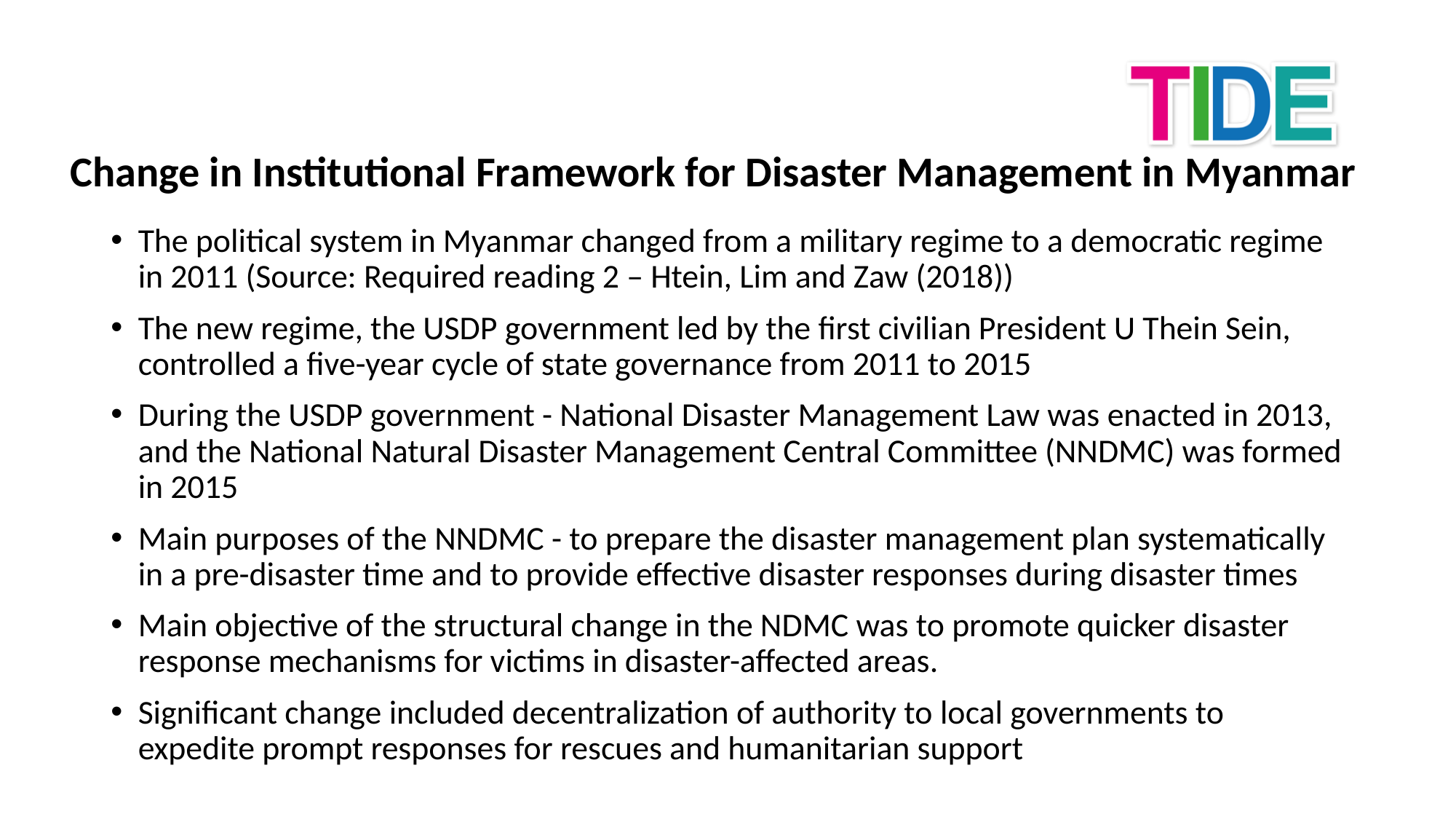

Change in Institutional Framework for Disaster Management in Myanmar
The political system in Myanmar changed from a military regime to a democratic regime in 2011 (Source: Required reading 2 – Htein, Lim and Zaw (2018))
The new regime, the USDP government led by the first civilian President U Thein Sein, controlled a five-year cycle of state governance from 2011 to 2015
During the USDP government - National Disaster Management Law was enacted in 2013, and the National Natural Disaster Management Central Committee (NNDMC) was formed in 2015
Main purposes of the NNDMC - to prepare the disaster management plan systematically in a pre-disaster time and to provide effective disaster responses during disaster times
Main objective of the structural change in the NDMC was to promote quicker disaster response mechanisms for victims in disaster-affected areas.
Significant change included decentralization of authority to local governments to expedite prompt responses for rescues and humanitarian support